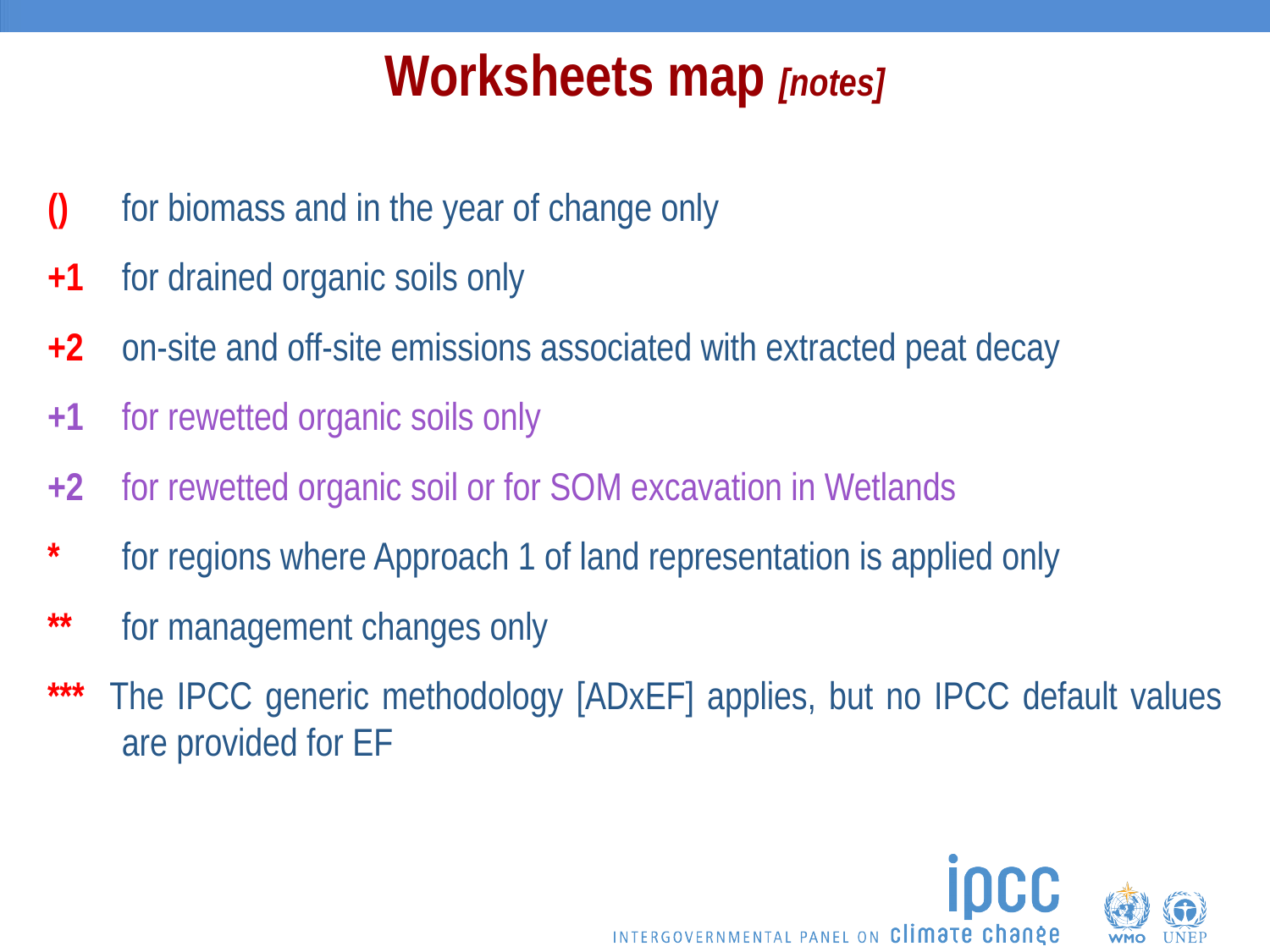

Worksheets map [notes]
()	for biomass and in the year of change only

+1	for drained organic soils only

+2	on-site and off-site emissions associated with extracted peat decay

+1	for rewetted organic soils only

+2	for rewetted organic soil or for SOM excavation in Wetlands

*	for regions where Approach 1 of land representation is applied only

**	for management changes only

***  The IPCC generic methodology [ADxEF] applies, but no IPCC default values are provided for EF